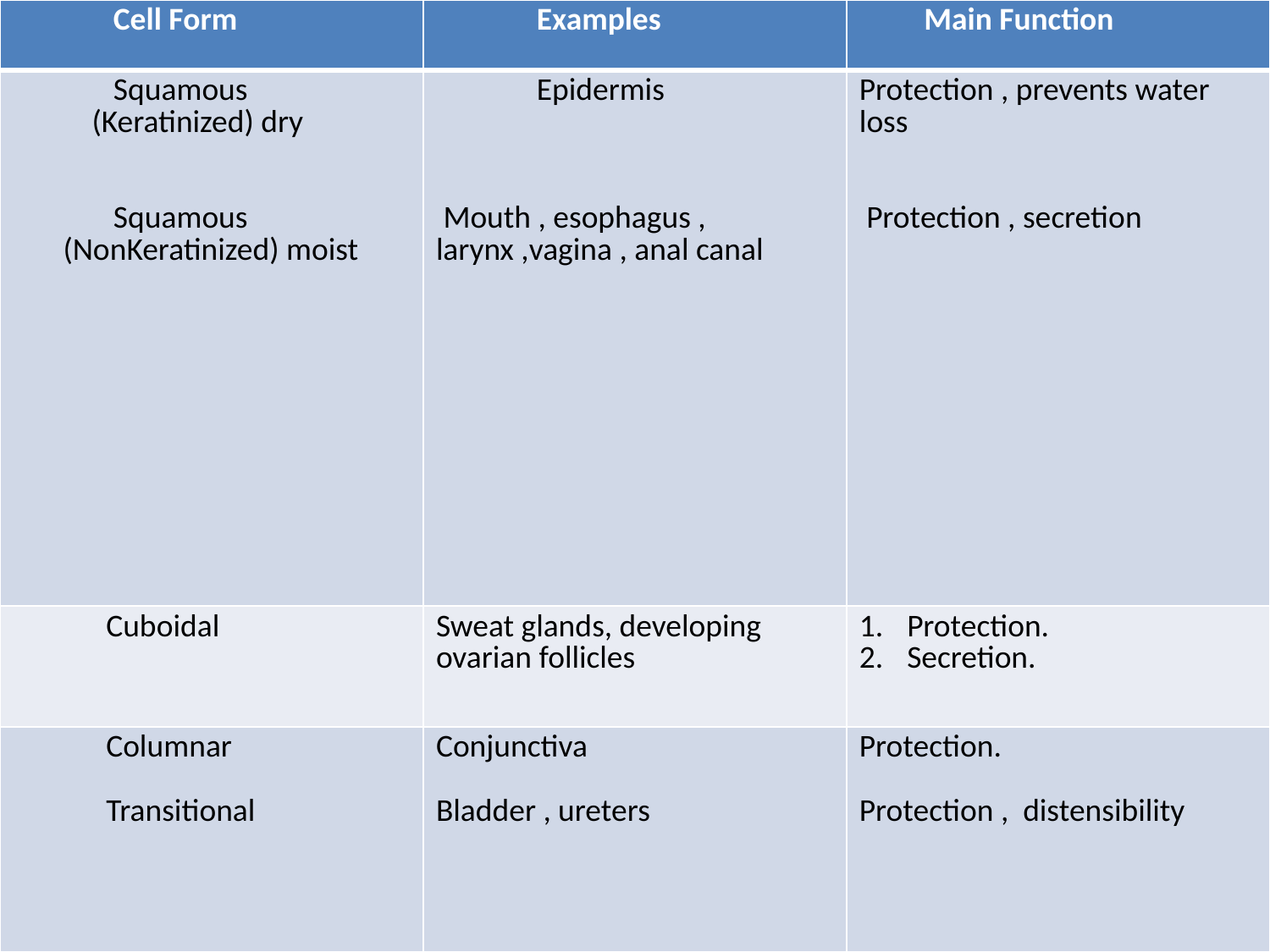

| Cell Form | Examples | Main Function |
| --- | --- | --- |
| Squamous (Keratinized) dry Squamous (NonKeratinized) moist | Epidermis Mouth , esophagus , larynx ,vagina , anal canal | Protection , prevents water loss Protection , secretion |
| Cuboidal | Sweat glands, developing ovarian follicles | Protection. Secretion. |
| Columnar Transitional | Conjunctiva Bladder , ureters | Protection. Protection , distensibility |

#

Copyright © McGraw-Hill Companies